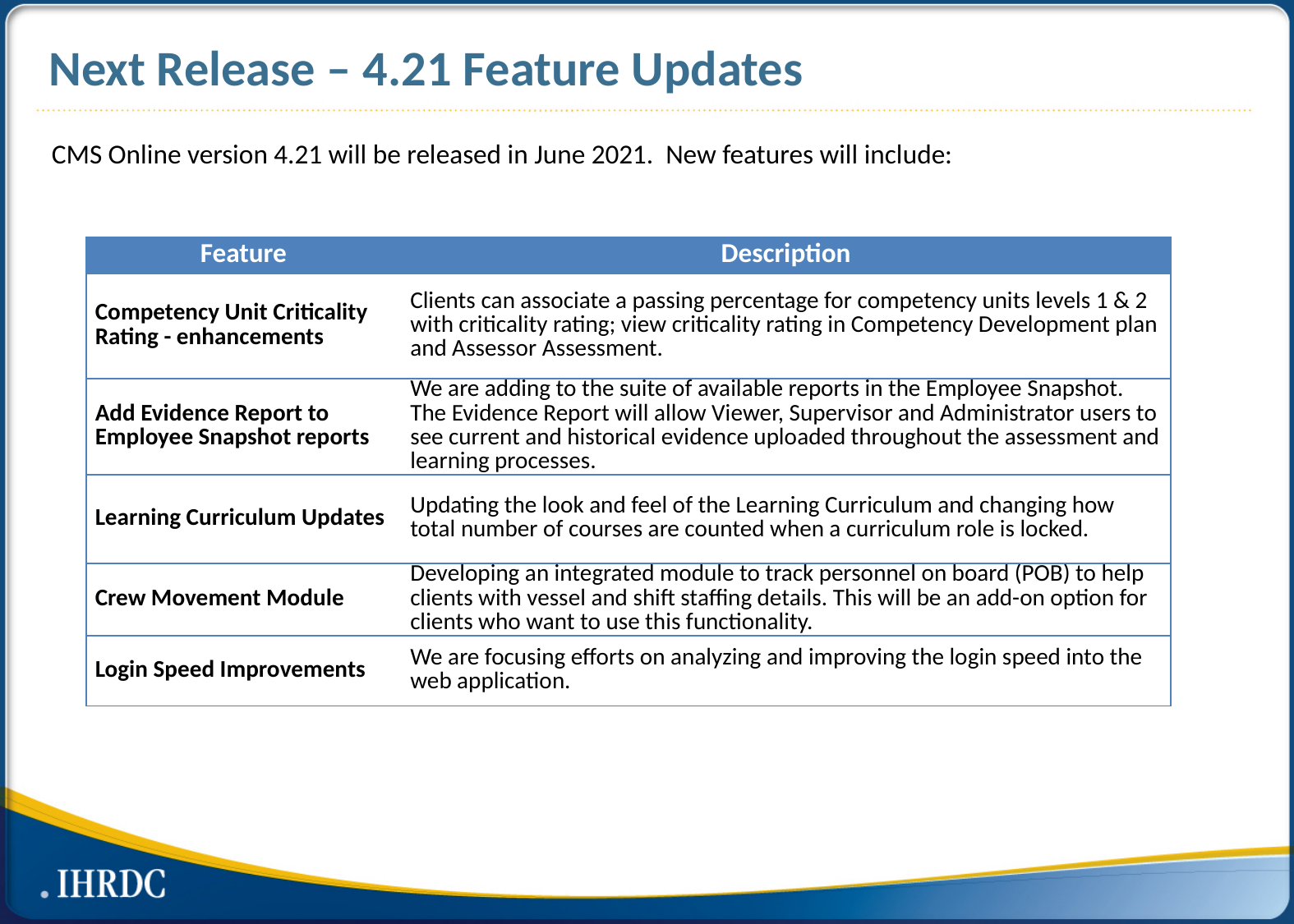

# Next Release – 4.21 Feature Updates
CMS Online version 4.21 will be released in June 2021.  New features will include:
| Feature | Description |
| --- | --- |
| Competency Unit Criticality Rating - enhancements | Clients can associate a passing percentage for competency units levels 1 & 2 with criticality rating; view criticality rating in Competency Development plan and Assessor Assessment. |
| Add Evidence Report to Employee Snapshot reports | We are adding to the suite of available reports in the Employee Snapshot. The Evidence Report will allow Viewer, Supervisor and Administrator users to see current and historical evidence uploaded throughout the assessment and learning processes. |
| Learning Curriculum Updates | Updating the look and feel of the Learning Curriculum and changing how total number of courses are counted when a curriculum role is locked. |
| Crew Movement Module | Developing an integrated module to track personnel on board (POB) to help clients with vessel and shift staffing details. This will be an add-on option for clients who want to use this functionality. |
| Login Speed Improvements | We are focusing efforts on analyzing and improving the login speed into the web application. |